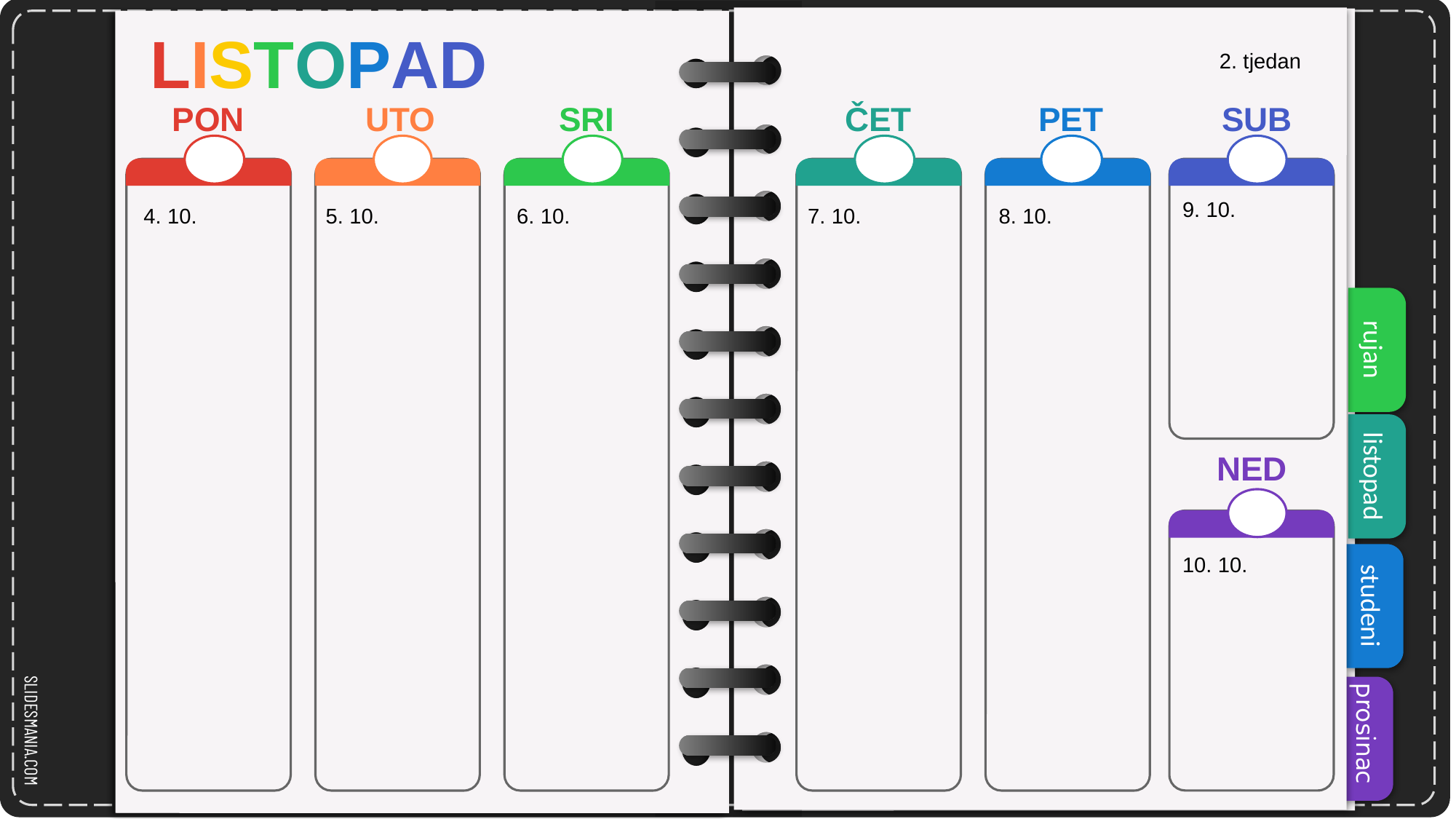

# LISTOPAD

2. tjedan

9. 10.
4. 10.
5. 10.
6. 10.
7. 10.
8. 10.

10. 10.